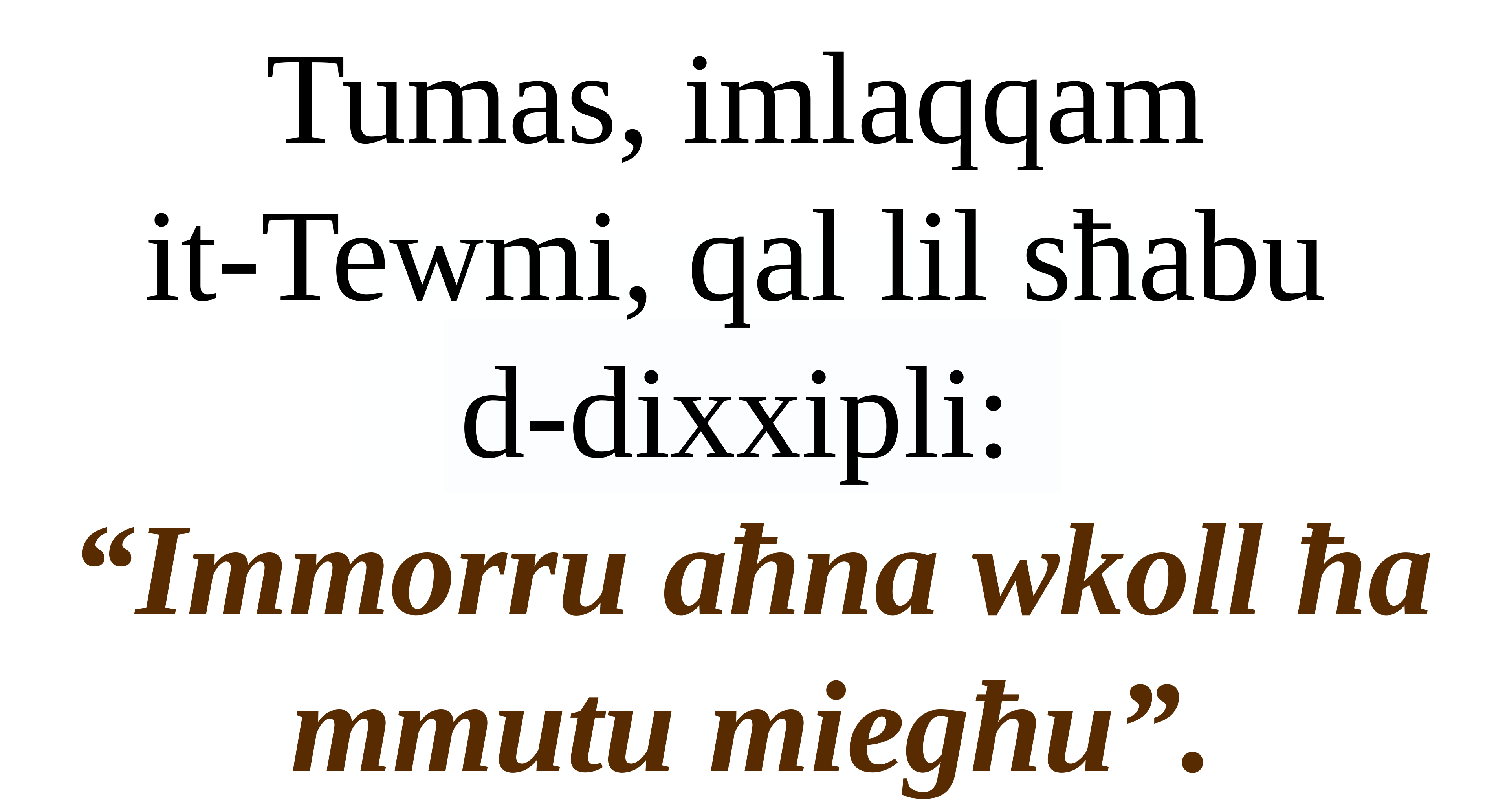

Tumas, imlaqqam
it-Tewmi, qal lil sħabu
d-dixxipli:
“Immorru aħna wkoll ħa mmutu miegħu”.